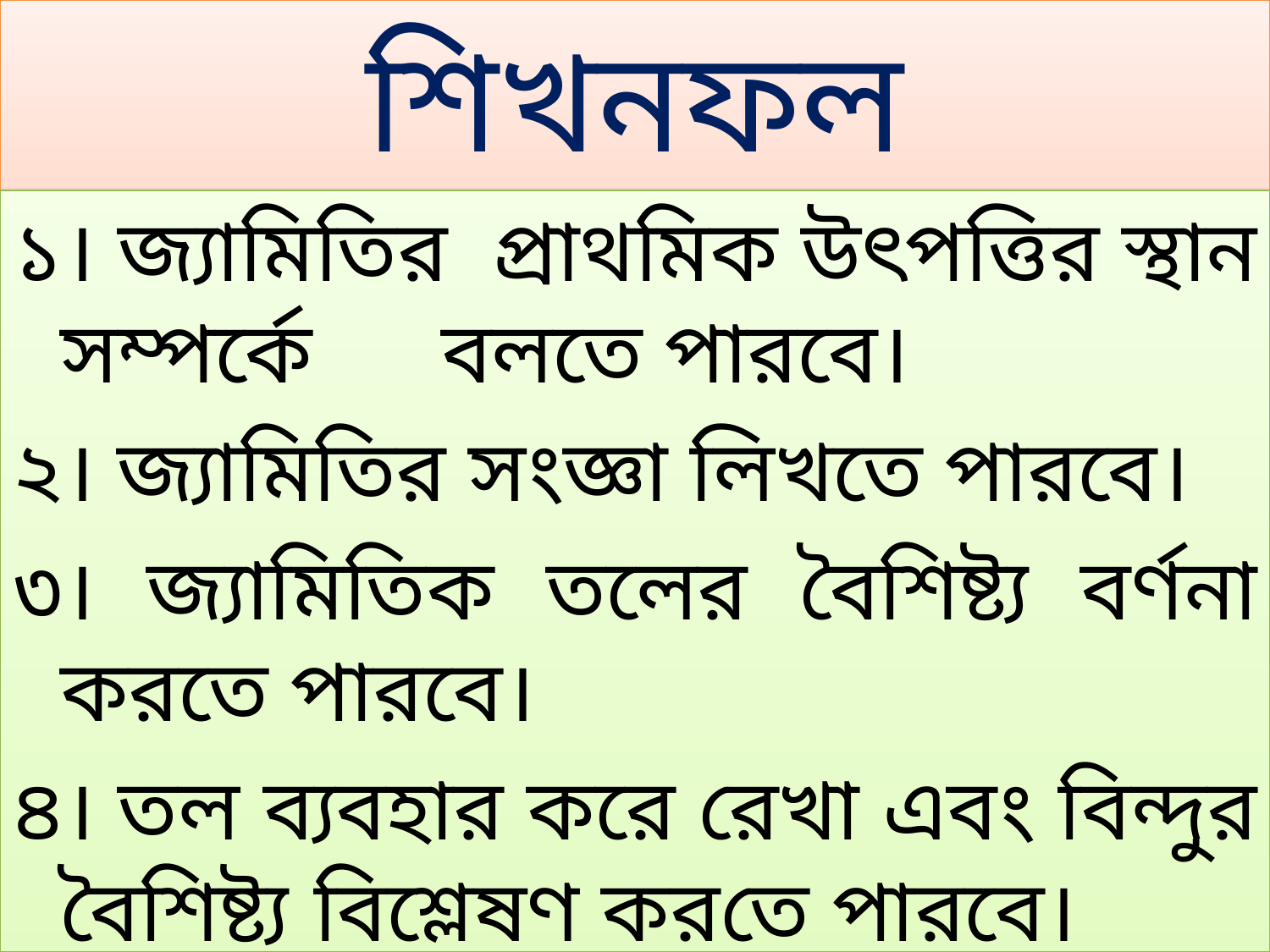

শিখনফল
১। জ্যামিতির  প্রাথমিক উৎপত্তির স্থান সম্পর্কে  	বলতে পারবে।
২। জ্যামিতির সংজ্ঞা লিখতে পারবে।
৩। জ্যামিতিক তলের বৈশিষ্ট্য বর্ণনা করতে পারবে।
৪। তল ব্যবহার করে রেখা এবং বিন্দুর বৈশিষ্ট্য 	বিশ্লেষণ করতে পারবে।